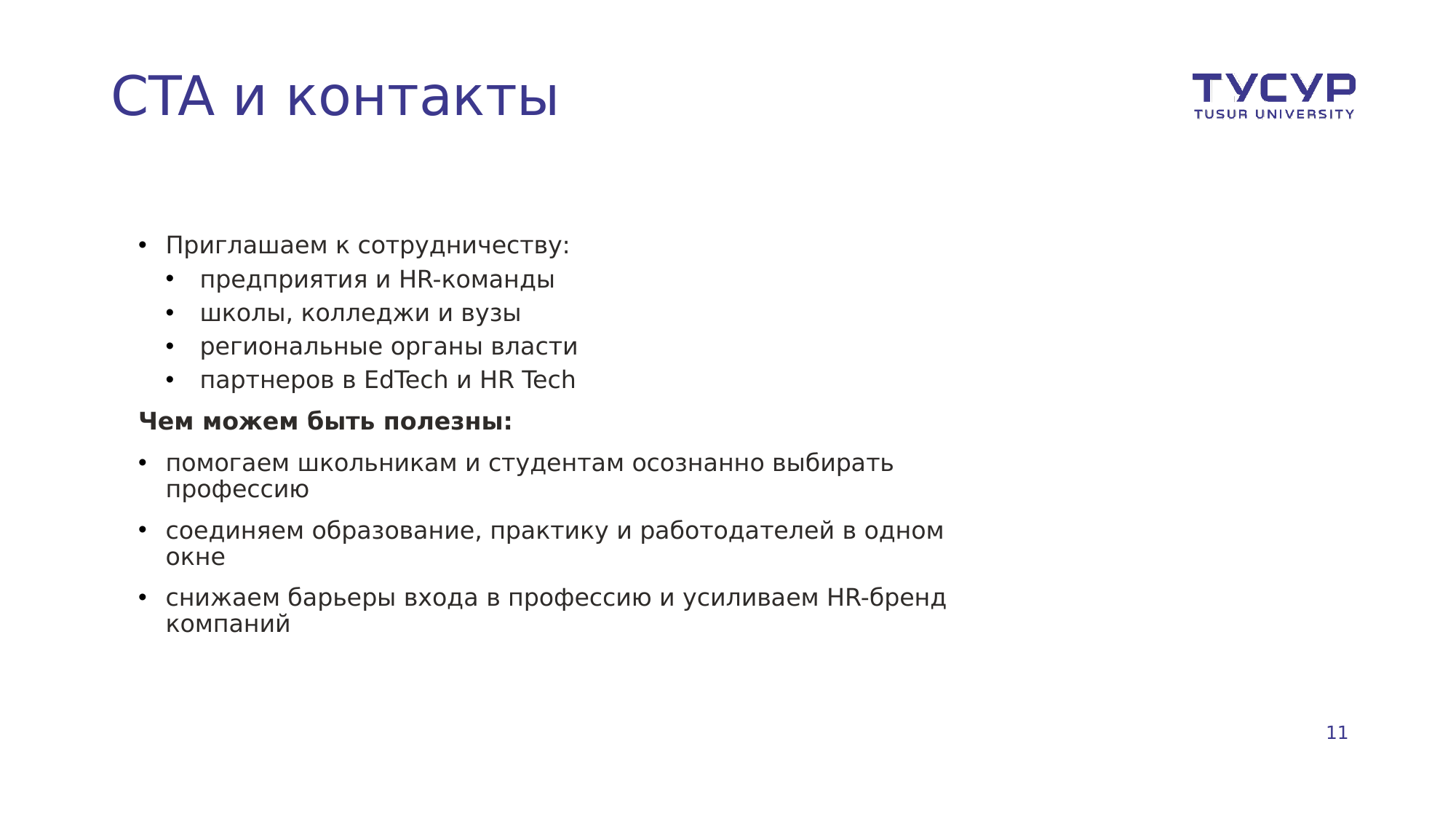

# CTA и контакты
Приглашаем к сотрудничеству:
предприятия и HR-команды
школы, колледжи и вузы
региональные органы власти
партнеров в EdTech и HR Tech
Чем можем быть полезны:
помогаем школьникам и студентам осознанно выбирать профессию
соединяем образование, практику и работодателей в одном окне
снижаем барьеры входа в профессию и усиливаем HR-бренд компаний
11